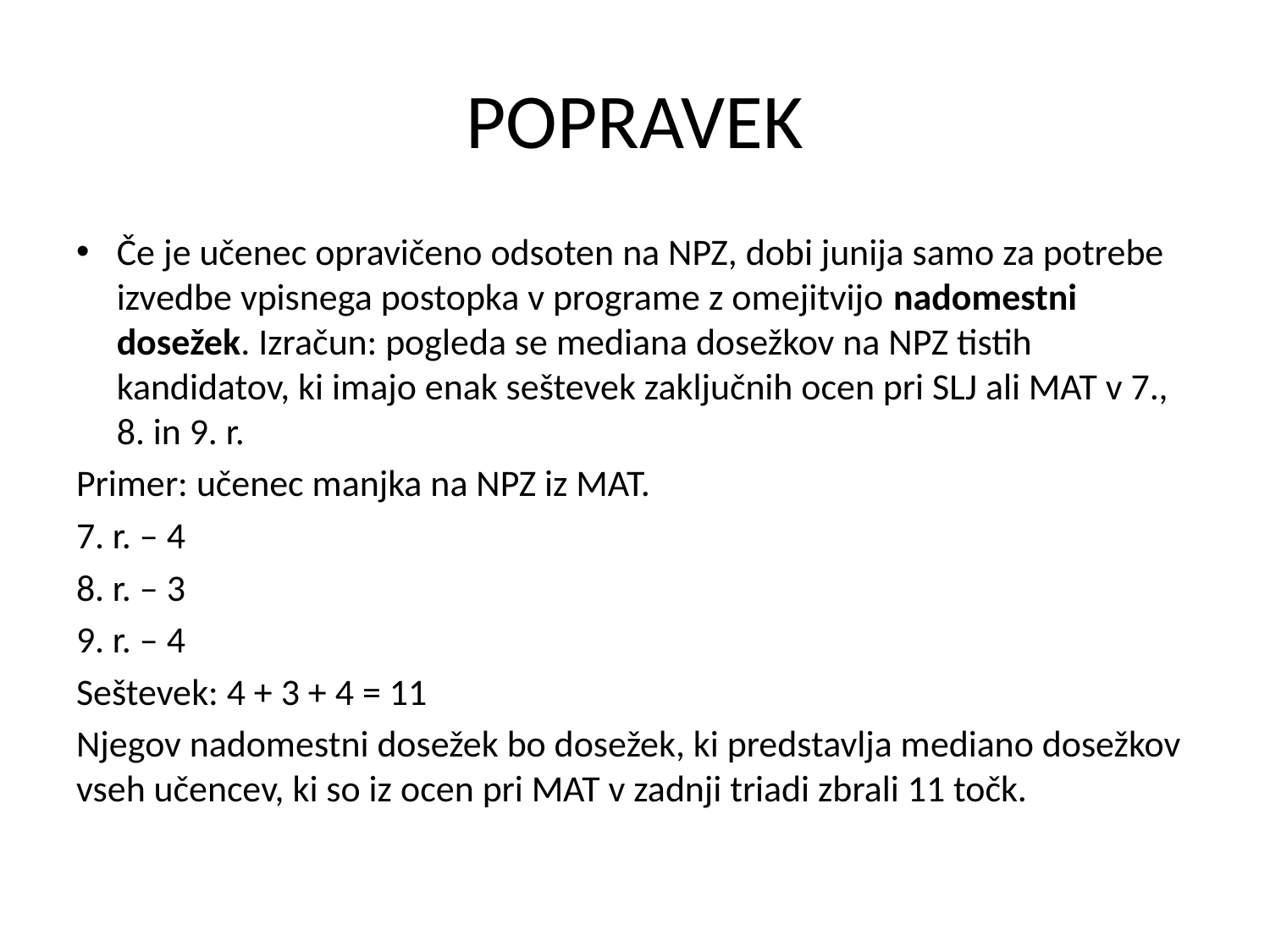

# POPRAVEK
Če je učenec opravičeno odsoten na NPZ, dobi junija samo za potrebe izvedbe vpisnega postopka v programe z omejitvijo nadomestni dosežek. Izračun: pogleda se mediana dosežkov na NPZ tistih kandidatov, ki imajo enak seštevek zaključnih ocen pri SLJ ali MAT v 7., 8. in 9. r.
Primer: učenec manjka na NPZ iz MAT.
7. r. – 4
8. r. – 3
9. r. – 4
Seštevek: 4 + 3 + 4 = 11
Njegov nadomestni dosežek bo dosežek, ki predstavlja mediano dosežkov vseh učencev, ki so iz ocen pri MAT v zadnji triadi zbrali 11 točk.